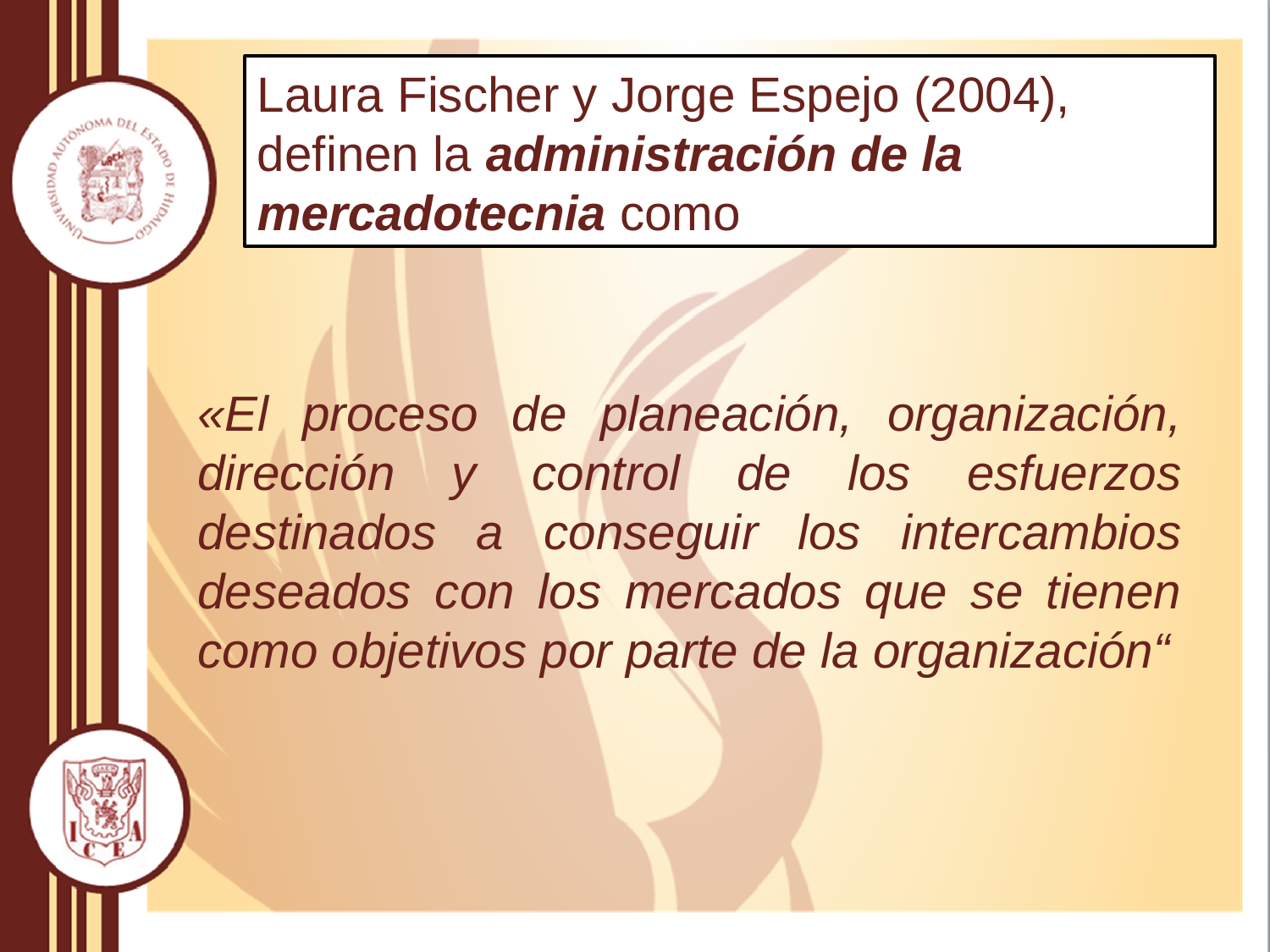

Laura Fischer y Jorge Espejo (2004), definen la administración de la mercadotecnia como

«El proceso de planeación, organización, dirección y control de los esfuerzos destinados a conseguir los intercambios deseados con los mercados que se tienen como objetivos por parte de la organización“